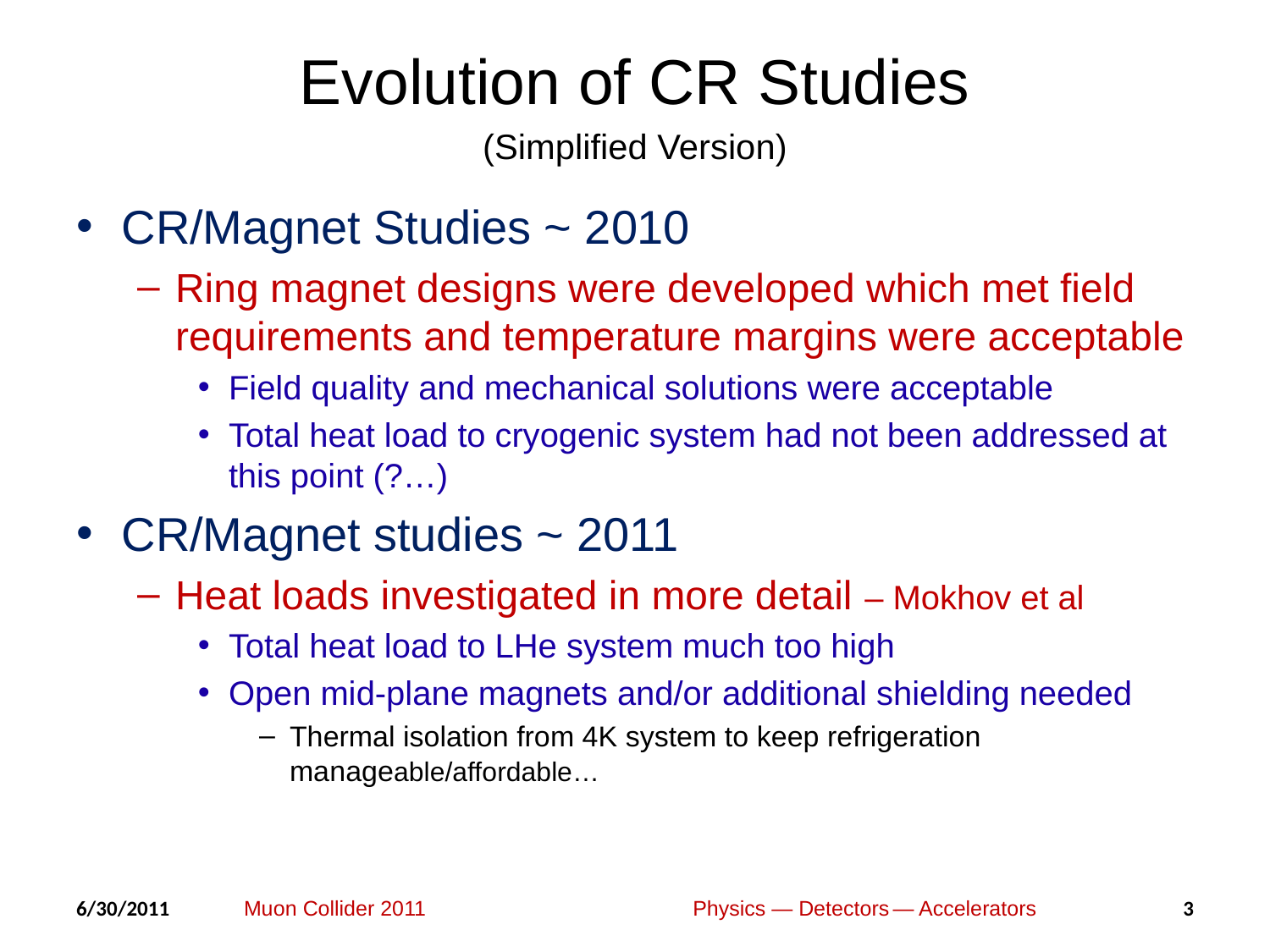

# Evolution of CR Studies (Simplified Version)
CR/Magnet Studies ~ 2010
Ring magnet designs were developed which met field requirements and temperature margins were acceptable
Field quality and mechanical solutions were acceptable
Total heat load to cryogenic system had not been addressed at this point (?…)
CR/Magnet studies ~ 2011
Heat loads investigated in more detail – Mokhov et al
Total heat load to LHe system much too high
Open mid-plane magnets and/or additional shielding needed
Thermal isolation from 4K system to keep refrigeration manageable/affordable…

Muon Collider 2011	                                 Physics — Detectors — Accelerators

6/30/2011
3